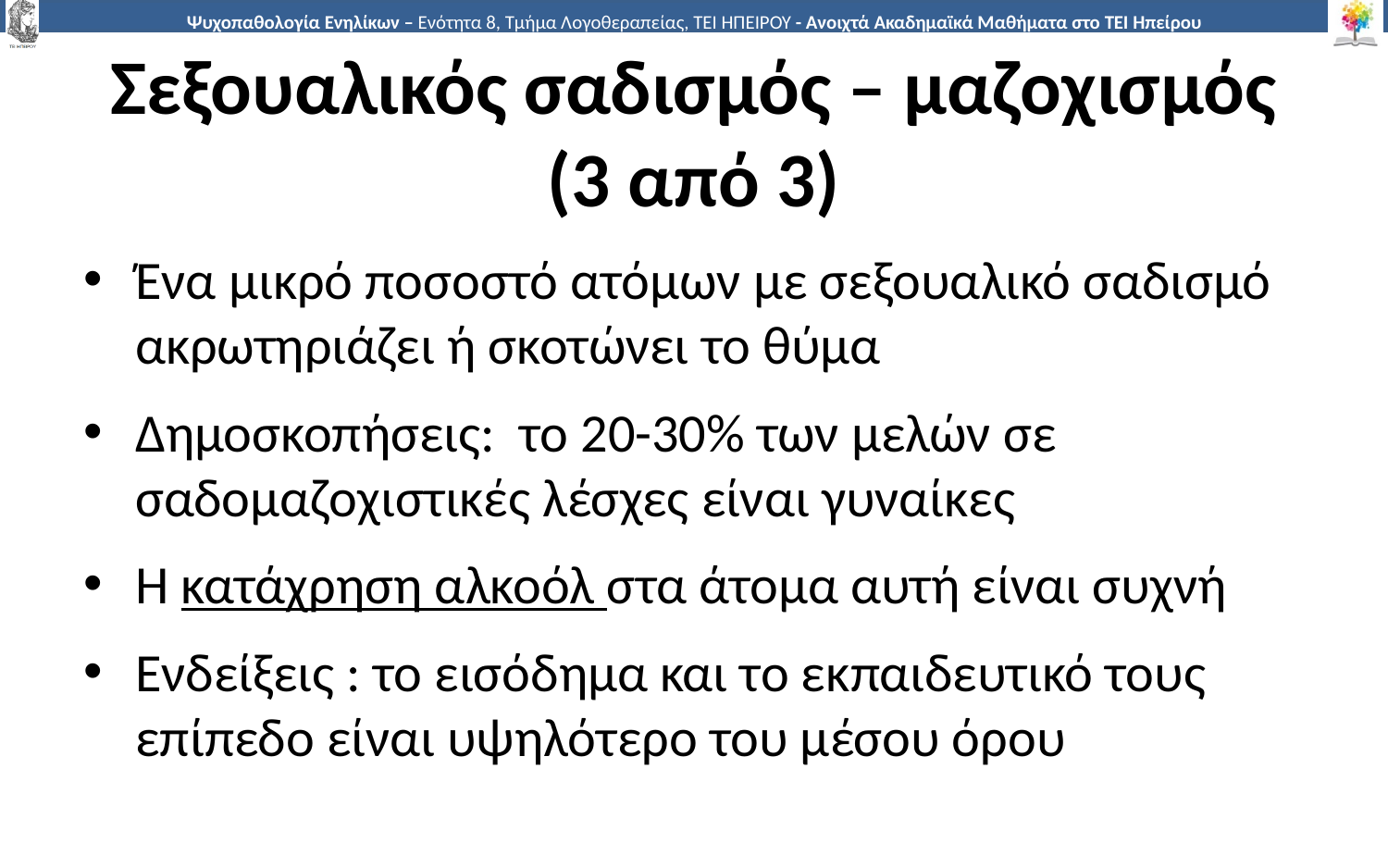

# Σεξουαλικός σαδισμός – μαζοχισμός (3 από 3)
Ένα μικρό ποσοστό ατόμων με σεξουαλικό σαδισμό ακρωτηριάζει ή σκοτώνει το θύμα
Δημοσκοπήσεις:  το 20-30% των μελών σε σαδομαζοχιστικές λέσχες είναι γυναίκες
Η κατάχρηση αλκοόλ στα άτομα αυτή είναι συχνή
Ενδείξεις : το εισόδημα και το εκπαιδευτικό τους επίπεδο είναι υψηλότερο του μέσου όρου